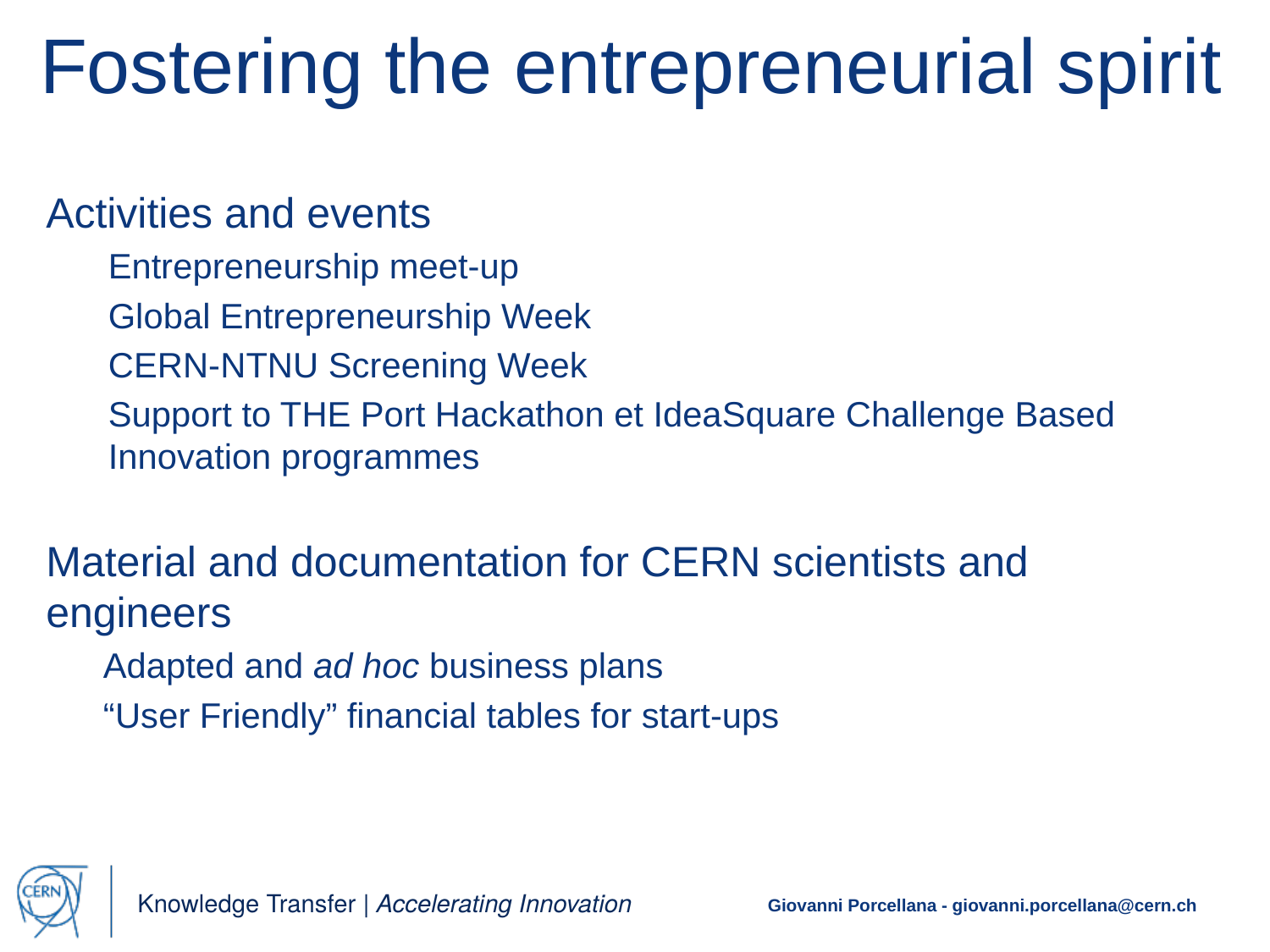

# Fostering the entrepreneurial spirit
Activities and events
Entrepreneurship meet-up
Global Entrepreneurship Week
CERN-NTNU Screening Week
Support to THE Port Hackathon et IdeaSquare Challenge Based Innovation programmes

Material and documentation for CERN scientists and engineers
Adapted and ad hoc business plans
“User Friendly” financial tables for start-ups